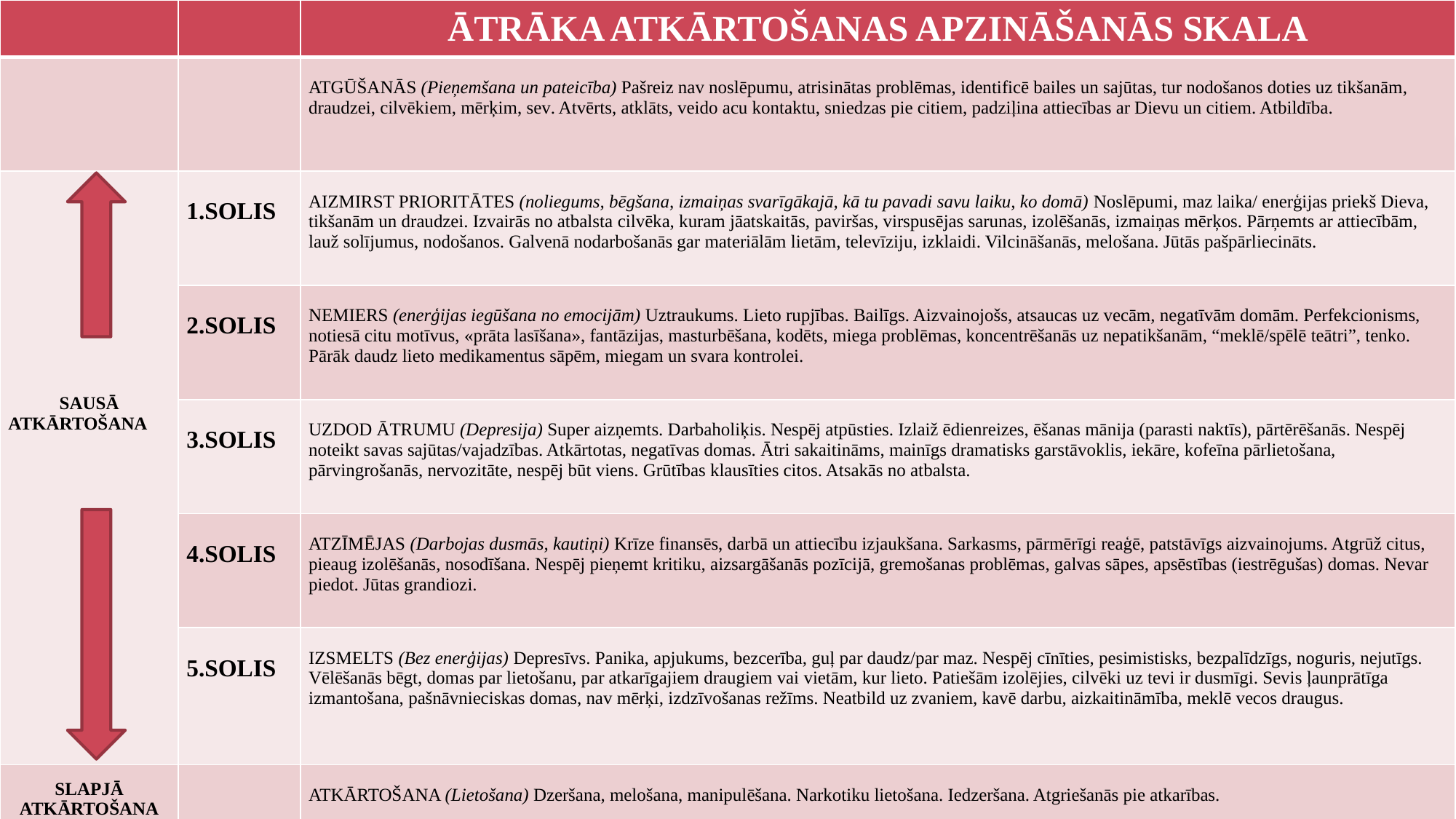

|  |  | ĀTRĀKA ATKĀRTOŠANAS APZINĀŠANĀS SKALA |
| --- | --- | --- |
|  |  | ATGŪŠANĀS (Pieņemšana un pateicība) Pašreiz nav noslēpumu, atrisinātas problēmas, identificē bailes un sajūtas, tur nodošanos doties uz tikšanām, draudzei, cilvēkiem, mērķim, sev. Atvērts, atklāts, veido acu kontaktu, sniedzas pie citiem, padziļina attiecības ar Dievu un citiem. Atbildība. |
| SAUSĀ ATKĀRTOŠANA | 1.SOLIS | AIZMIRST PRIORITĀTES (noliegums, bēgšana, izmaiņas svarīgākajā, kā tu pavadi savu laiku, ko domā) Noslēpumi, maz laika/ enerģijas priekš Dieva, tikšanām un draudzei. Izvairās no atbalsta cilvēka, kuram jāatskaitās, paviršas, virspusējas sarunas, izolēšanās, izmaiņas mērķos. Pārņemts ar attiecībām, lauž solījumus, nodošanos. Galvenā nodarbošanās gar materiālām lietām, televīziju, izklaidi. Vilcināšanās, melošana. Jūtās pašpārliecināts. |
|  | 2.SOLIS | NEMIERS (enerģijas iegūšana no emocijām) Uztraukums. Lieto rupjības. Bailīgs. Aizvainojošs, atsaucas uz vecām, negatīvām domām. Perfekcionisms, notiesā citu motīvus, «prāta lasīšana», fantāzijas, masturbēšana, kodēts, miega problēmas, koncentrēšanās uz nepatikšanām, “meklē/spēlē teātri”, tenko. Pārāk daudz lieto medikamentus sāpēm, miegam un svara kontrolei. |
|  | 3.SOLIS | UZDOD ĀTRUMU (Depresija) Super aizņemts. Darbaholiķis. Nespēj atpūsties. Izlaiž ēdienreizes, ēšanas mānija (parasti naktīs), pārtērēšanās. Nespēj noteikt savas sajūtas/vajadzības. Atkārtotas, negatīvas domas. Ātri sakaitināms, mainīgs dramatisks garstāvoklis, iekāre, kofeīna pārlietošana, pārvingrošanās, nervozitāte, nespēj būt viens. Grūtības klausīties citos. Atsakās no atbalsta. |
|  | 4.SOLIS | ATZĪMĒJAS (Darbojas dusmās, kautiņi) Krīze finansēs, darbā un attiecību izjaukšana. Sarkasms, pārmērīgi reaģē, patstāvīgs aizvainojums. Atgrūž citus, pieaug izolēšanās, nosodīšana. Nespēj pieņemt kritiku, aizsargāšanās pozīcijā, gremošanas problēmas, galvas sāpes, apsēstības (iestrēgušas) domas. Nevar piedot. Jūtas grandiozi. |
|  | 5.SOLIS | IZSMELTS (Bez enerģijas) Depresīvs. Panika, apjukums, bezcerība, guļ par daudz/par maz. Nespēj cīnīties, pesimistisks, bezpalīdzīgs, noguris, nejutīgs. Vēlēšanās bēgt, domas par lietošanu, par atkarīgajiem draugiem vai vietām, kur lieto. Patiešām izolējies, cilvēki uz tevi ir dusmīgi. Sevis ļaunprātīga izmantošana, pašnāvnieciskas domas, nav mērķi, izdzīvošanas režīms. Neatbild uz zvaniem, kavē darbu, aizkaitināmība, meklē vecos draugus. |
| SLAPJĀ ATKĀRTOŠANA |  | ATKĀRTOŠANA (Lietošana) Dzeršana, melošana, manipulēšana. Narkotiku lietošana. Iedzeršana. Atgriešanās pie atkarības. |

Versija 2.3.2     Pēdējais labojums 10-2020
16
Kurss  T509.01   iteenchallenge.org